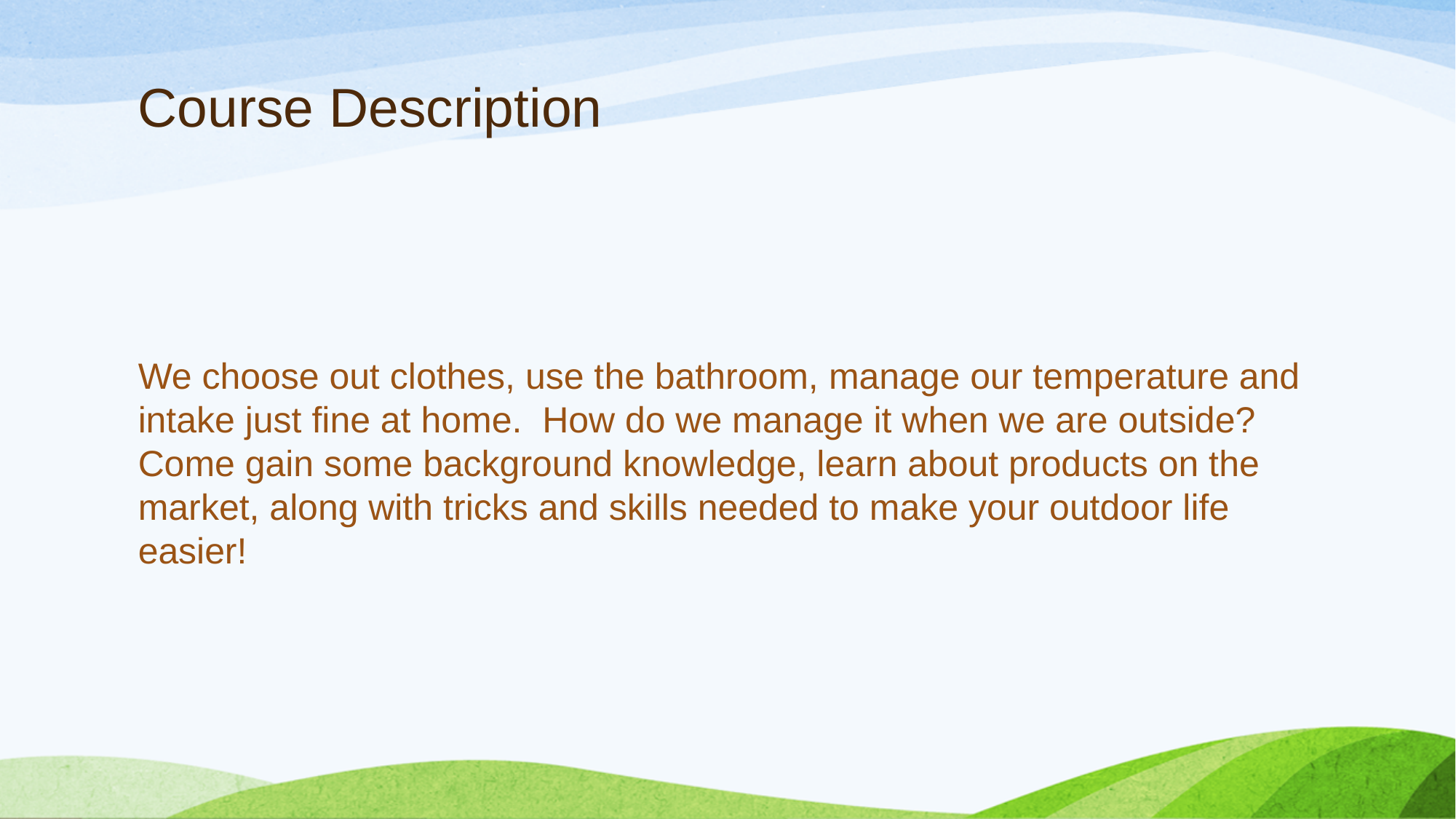

# Course Description

We choose out clothes, use the bathroom, manage our temperature and intake just fine at home.  How do we manage it when we are outside?  Come gain some background knowledge, learn about products on the market, along with tricks and skills needed to make your outdoor life easier!